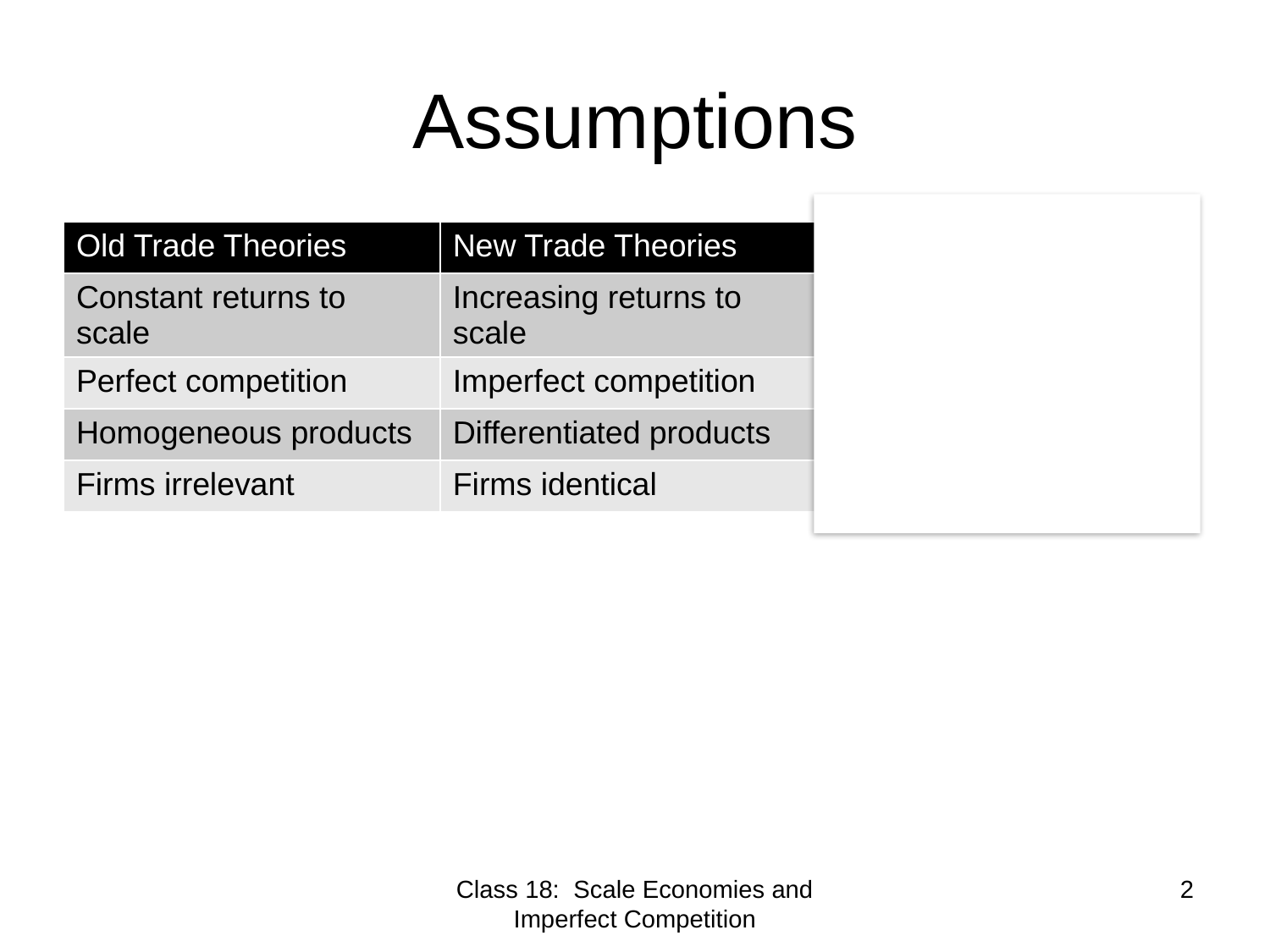

# Assumptions

| Old Trade Theories | New Trade Theories | New new (Melitz) |
| --- | --- | --- |
| Constant returns to scale | Increasing returns to scale | Increasing returns to scale |
| Perfect competition | Imperfect competition | Imperfect competition |
| Homogeneous products | Differentiated products | Differentiated products |
| Firms irrelevant | Firms identical | Firms heterogeneous |
Class 18:  Scale Economies and Imperfect Competition
2